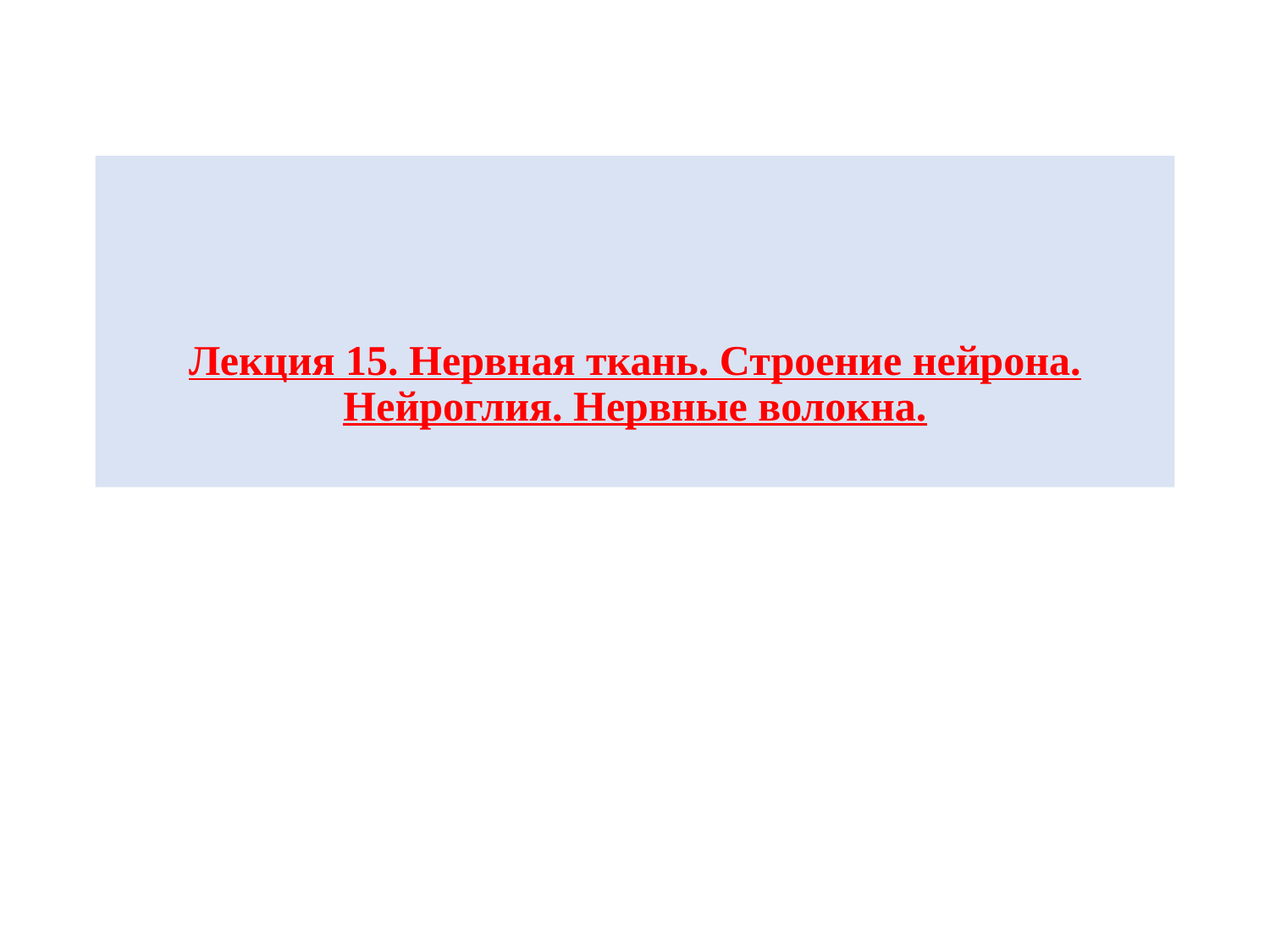

# Лекция 15. Нервная ткань. Строение нейрона. Нейроглия. Нервные волокна.